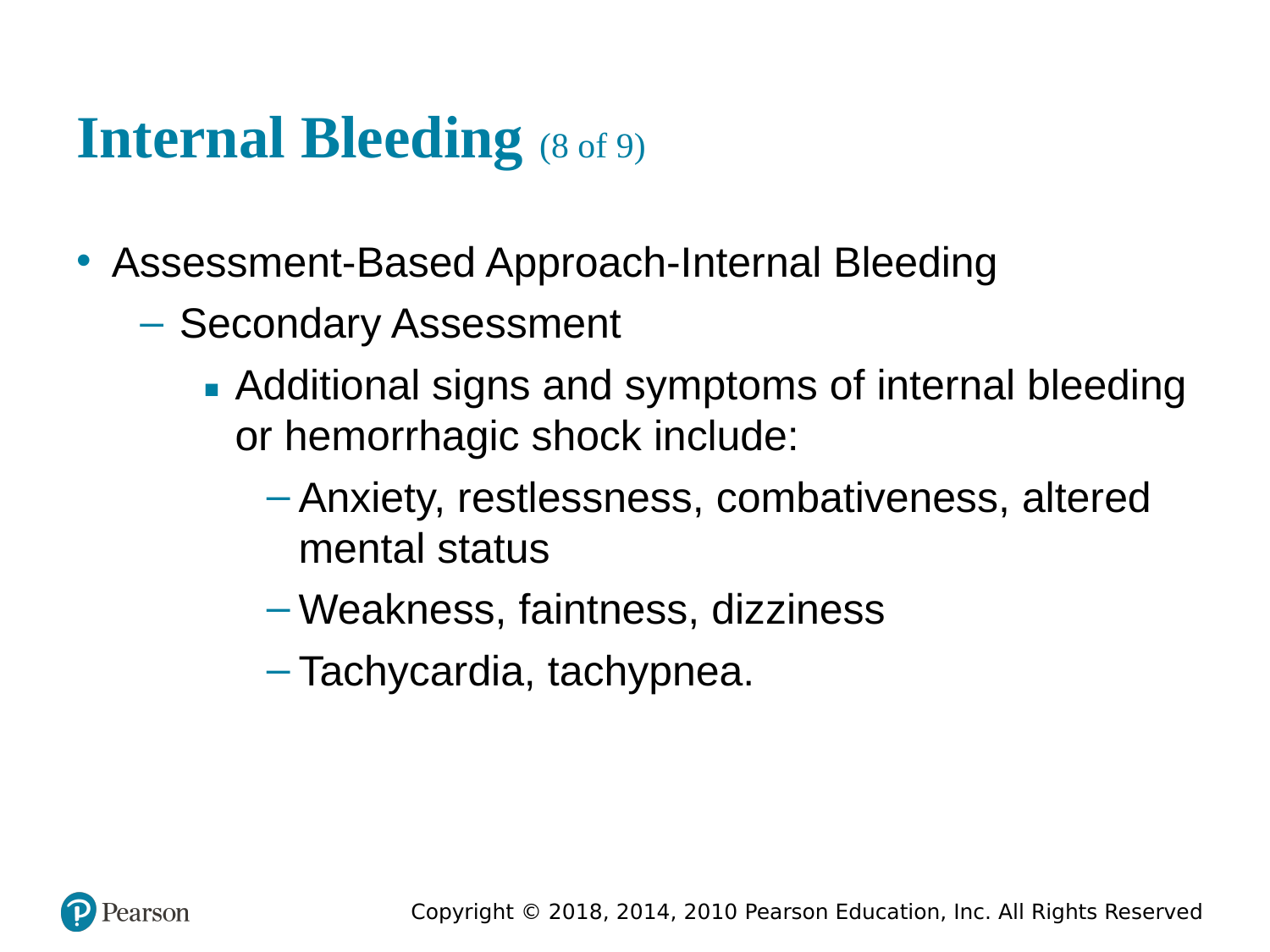

# Internal Bleeding (8 of 9)
Assessment-Based Approach-Internal Bleeding
Secondary Assessment
Additional signs and symptoms of internal bleeding or hemorrhagic shock include:
Anxiety, restlessness, combativeness, altered mental status
Weakness, faintness, dizziness
Tachycardia, tachypnea.